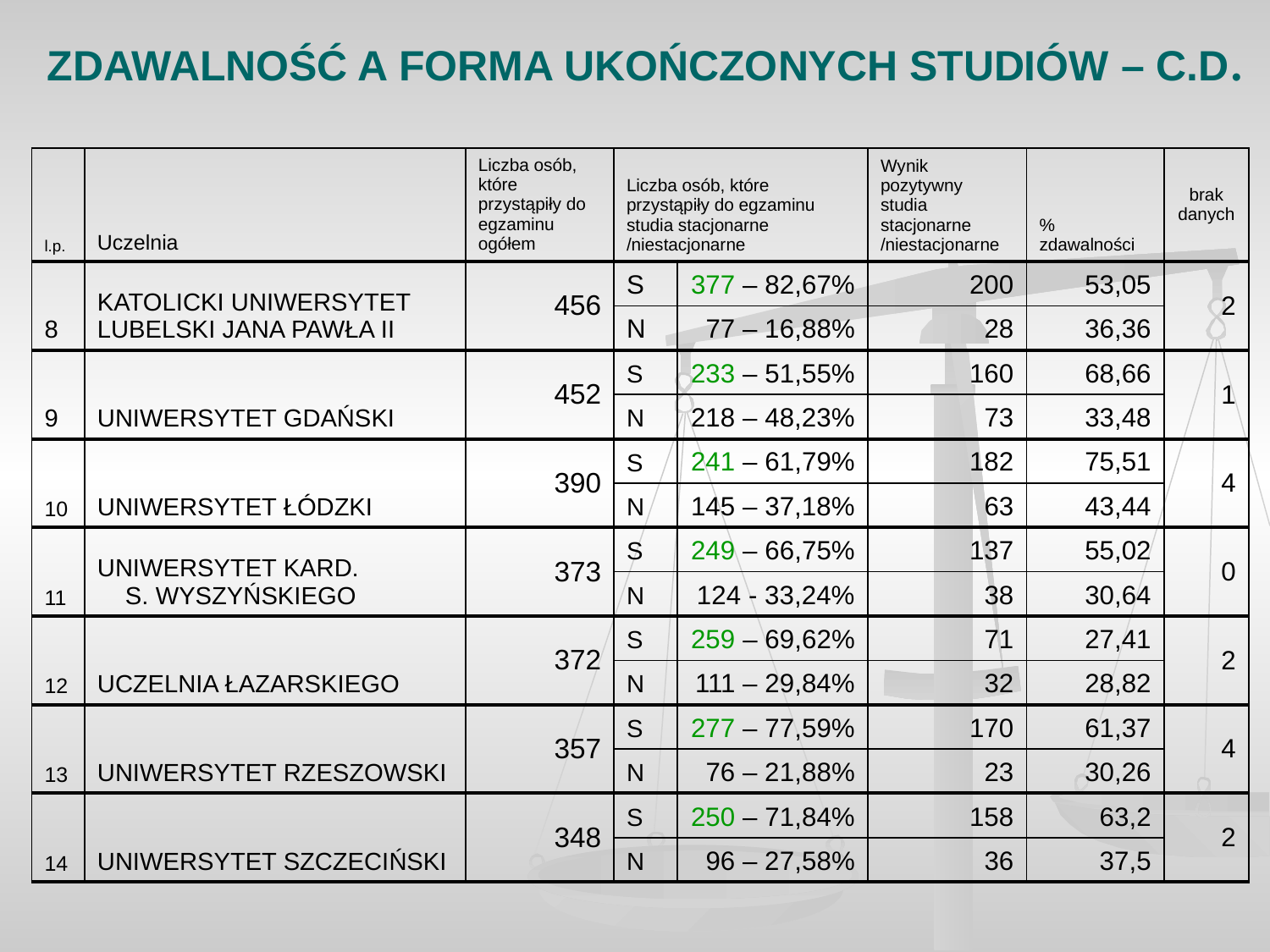

# ZDAWALNOŚĆ A FORMA UKOŃCZONYCH STUDIÓW – C.D.
| l.p. | Uczelnia | Liczba osób, które przystąpiły do egzaminu ogółem | Liczba osób, które przystąpiły do egzaminu studia stacjonarne /niestacjonarne |  | Wynik pozytywny studia stacjonarne /niestacjonarne | % zdawalności | brak danych |
| --- | --- | --- | --- | --- | --- | --- | --- |
| 8 | KATOLICKI UNIWERSYTET LUBELSKI JANA PAWŁA II | 456 | S | 377 – 82,67% | 200 | 53,05 | 2 |
|  |  |  | N | 77 – 16,88% | 28 | 36,36 |  |
| 9 | UNIWERSYTET GDAŃSKI | 452 | S | 233 – 51,55% | 160 | 68,66 | 1 |
|  |  |  | N | 218 – 48,23% | 73 | 33,48 |  |
| 10 | UNIWERSYTET ŁÓDZKI | 390 | S | 241 – 61,79% | 182 | 75,51 | 4 |
|  |  |  | N | 145 – 37,18% | 63 | 43,44 |  |
| 11 | UNIWERSYTET KARD. S. WYSZYŃSKIEGO | 373 | S | 249 – 66,75% | 137 | 55,02 | 0 |
|  |  |  | N | 124 - 33,24% | 38 | 30,64 |  |
| 12 | UCZELNIA ŁAZARSKIEGO | 372 | S | 259 – 69,62% | 71 | 27,41 | 2 |
|  |  |  | N | 111 – 29,84% | 32 | 28,82 |  |
| 13 | UNIWERSYTET RZESZOWSKI | 357 | S | 277 – 77,59% | 170 | 61,37 | 4 |
|  |  |  | N | 76 – 21,88% | 23 | 30,26 |  |
| 14 | UNIWERSYTET SZCZECIŃSKI | 348 | S | 250 – 71,84% | 158 | 63,2 | 2 |
|  |  |  | N | 96 – 27,58% | 36 | 37,5 |  |